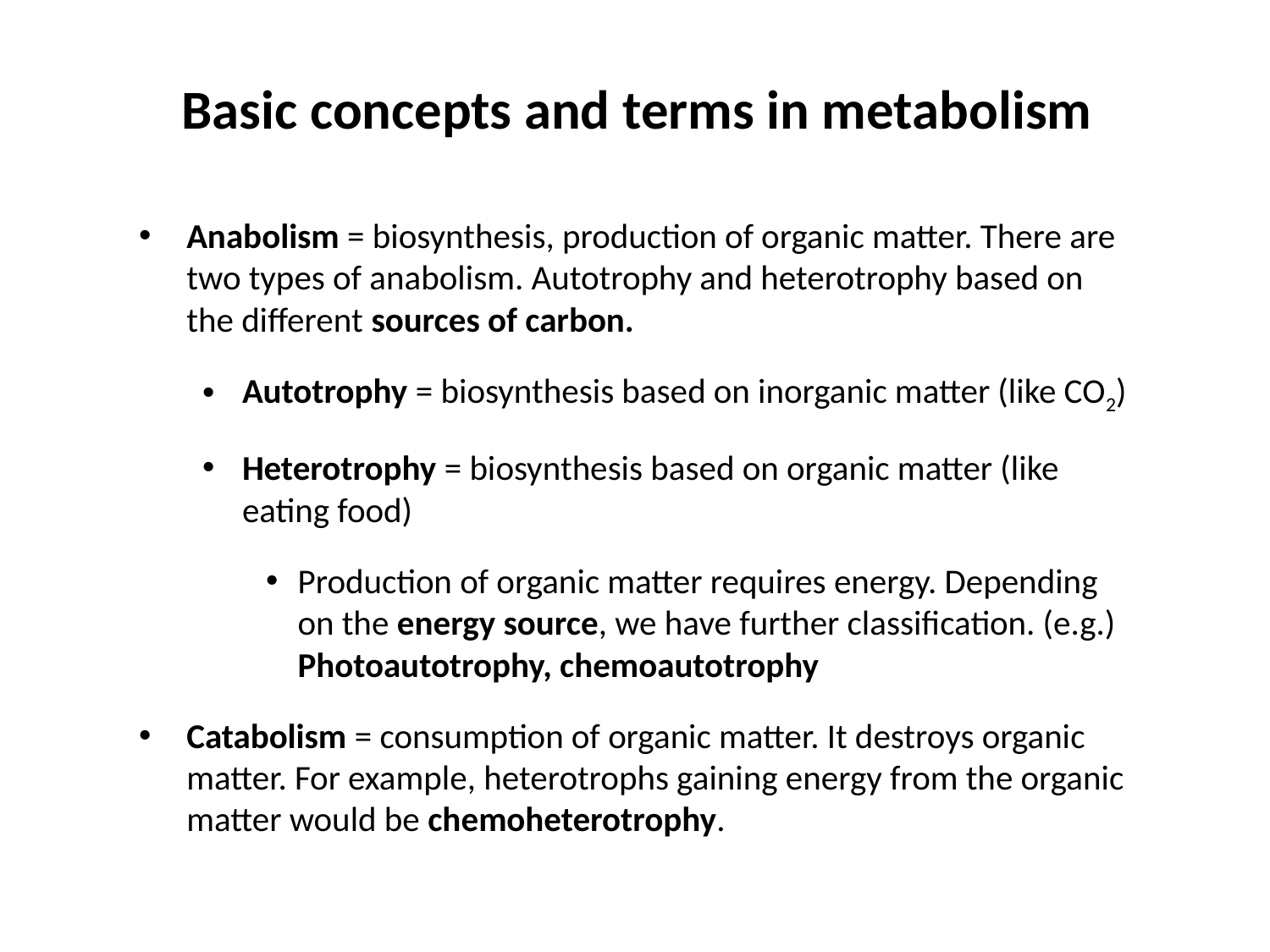

# Basic concepts and terms in metabolism
Anabolism = biosynthesis, production of organic matter. There are two types of anabolism. Autotrophy and heterotrophy based on the different sources of carbon.
Autotrophy = biosynthesis based on inorganic matter (like CO2)
Heterotrophy = biosynthesis based on organic matter (like eating food)
Production of organic matter requires energy. Depending on the energy source, we have further classification. (e.g.) Photoautotrophy, chemoautotrophy
Catabolism = consumption of organic matter. It destroys organic matter. For example, heterotrophs gaining energy from the organic matter would be chemoheterotrophy.